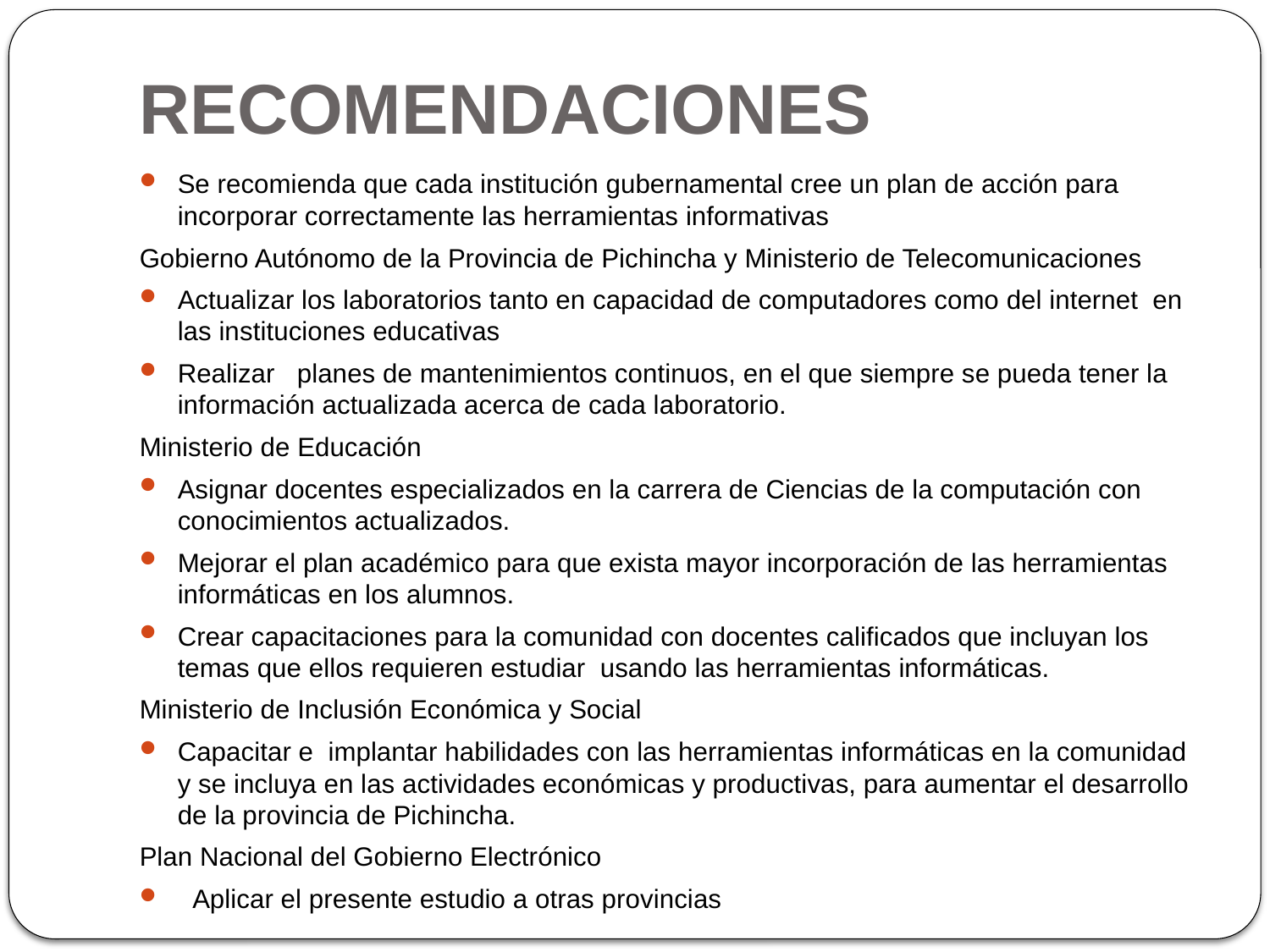

# RECOMENDACIONES
Se recomienda que cada institución gubernamental cree un plan de acción para incorporar correctamente las herramientas informativas
Gobierno Autónomo de la Provincia de Pichincha y Ministerio de Telecomunicaciones
Actualizar los laboratorios tanto en capacidad de computadores como del internet  en las instituciones educativas
Realizar   planes de mantenimientos continuos, en el que siempre se pueda tener la información actualizada acerca de cada laboratorio.
Ministerio de Educación
Asignar docentes especializados en la carrera de Ciencias de la computación con conocimientos actualizados.
Mejorar el plan académico para que exista mayor incorporación de las herramientas informáticas en los alumnos.
Crear capacitaciones para la comunidad con docentes calificados que incluyan los temas que ellos requieren estudiar  usando las herramientas informáticas.
Ministerio de Inclusión Económica y Social
Capacitar e  implantar habilidades con las herramientas informáticas en la comunidad y se incluya en las actividades económicas y productivas, para aumentar el desarrollo de la provincia de Pichincha.
Plan Nacional del Gobierno Electrónico
  Aplicar el presente estudio a otras provincias